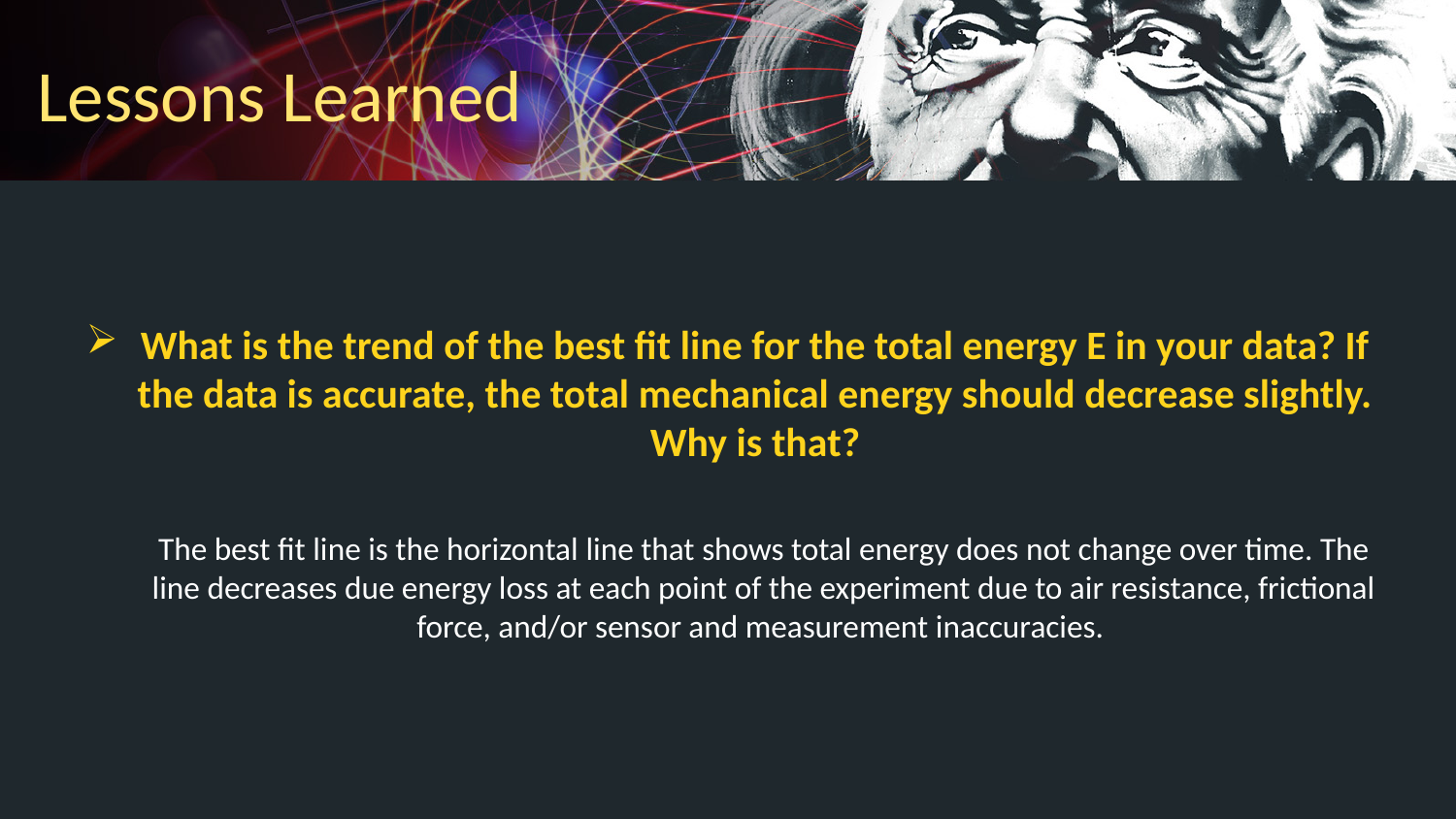

# Lessons Learned
What is the trend of the best fit line for the total energy E in your data? If the data is accurate, the total mechanical energy should decrease slightly. Why is that?

The best fit line is the horizontal line that shows total energy does not change over time. The line decreases due energy loss at each point of the experiment due to air resistance, frictional force, and/or sensor and measurement inaccuracies.